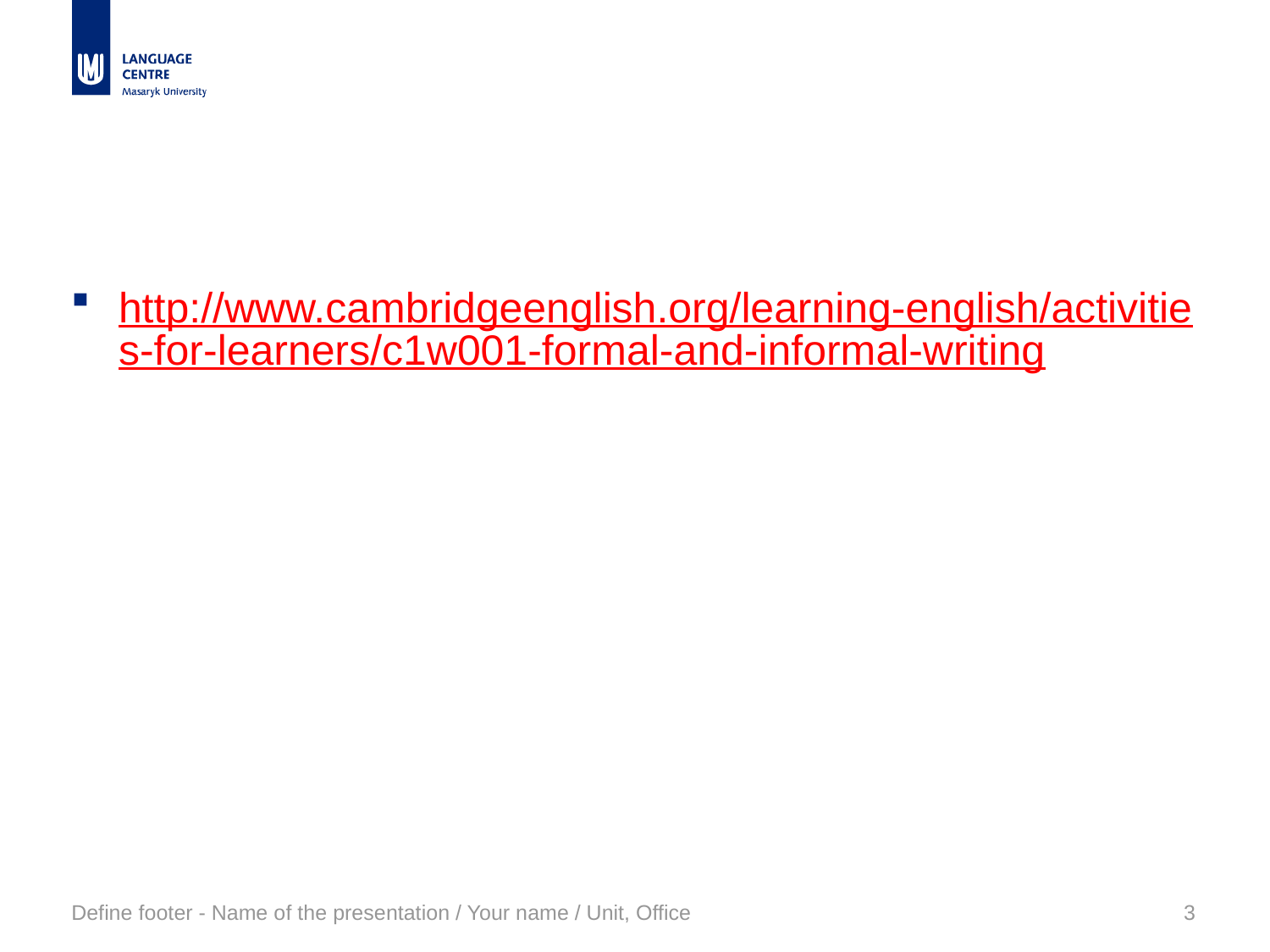

http://www.cambridgeenglish.org/learning-english/activities-for-learners/c1w001-formal-and-informal-writing

Define footer - Name of the presentation / Your name / Unit, Office
3